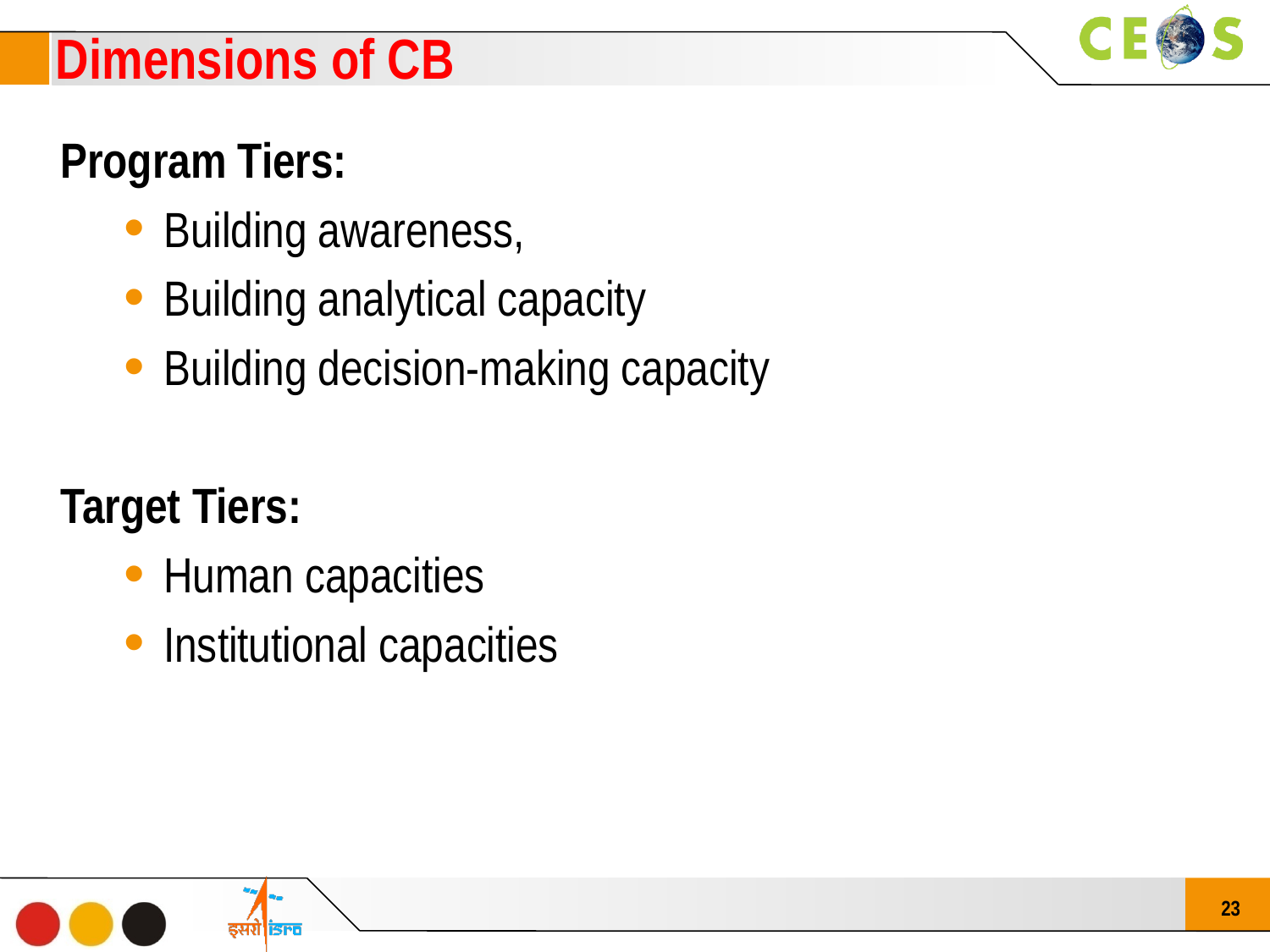

Dimensions of CB
Program Tiers:
Building awareness,
Building analytical capacity
Building decision-making capacity

Target Tiers:
Human capacities
Institutional capacities